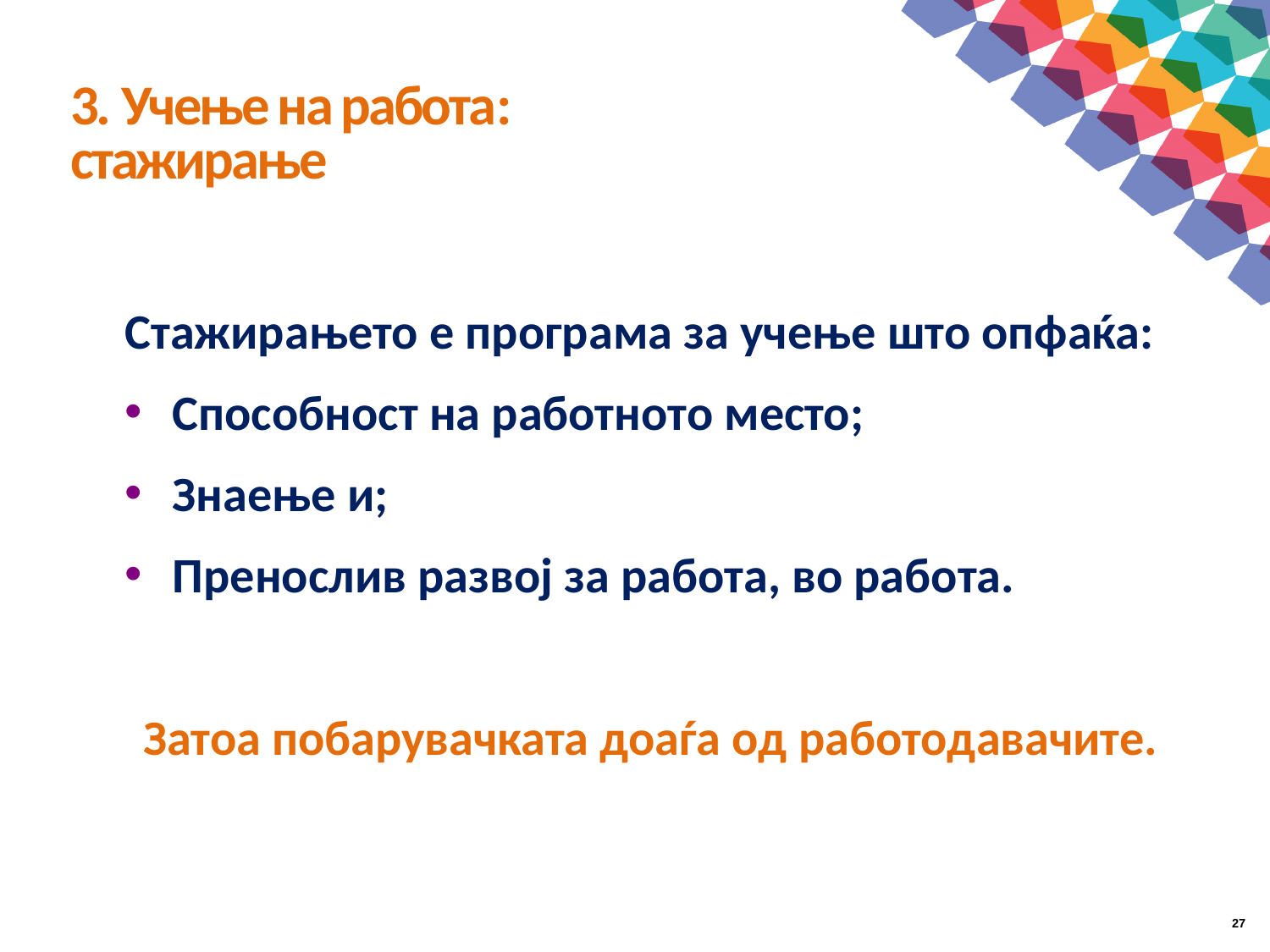

# 3. Учење на работа: стажирање
Стажирањето е програма за учење што опфаќа:
Способност на работното место;
Знаење и;
Пренослив развој за работа, во работа.

Затоа побарувачката доаѓа од работодавачите.